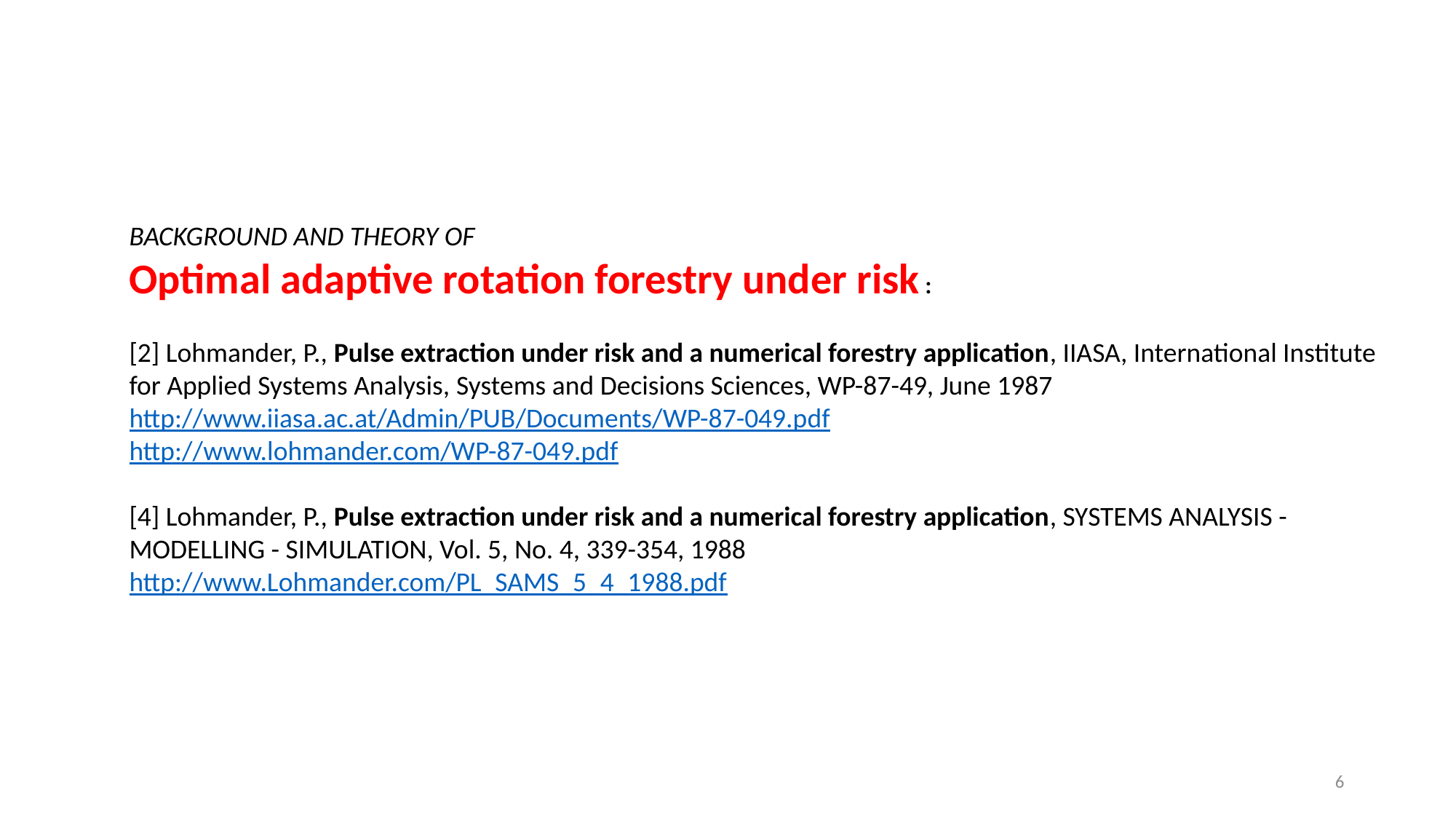

BACKGROUND AND THEORY OF
Optimal adaptive rotation forestry under risk :

[2] Lohmander, P., Pulse extraction under risk and a numerical forestry application, IIASA, International Institute for Applied Systems Analysis, Systems and Decisions Sciences, WP-87-49, June 1987
http://www.iiasa.ac.at/Admin/PUB/Documents/WP-87-049.pdf
http://www.lohmander.com/WP-87-049.pdf

[4] Lohmander, P., Pulse extraction under risk and a numerical forestry application, SYSTEMS ANALYSIS -MODELLING - SIMULATION, Vol. 5, No. 4, 339-354, 1988 
http://www.Lohmander.com/PL_SAMS_5_4_1988.pdf

6